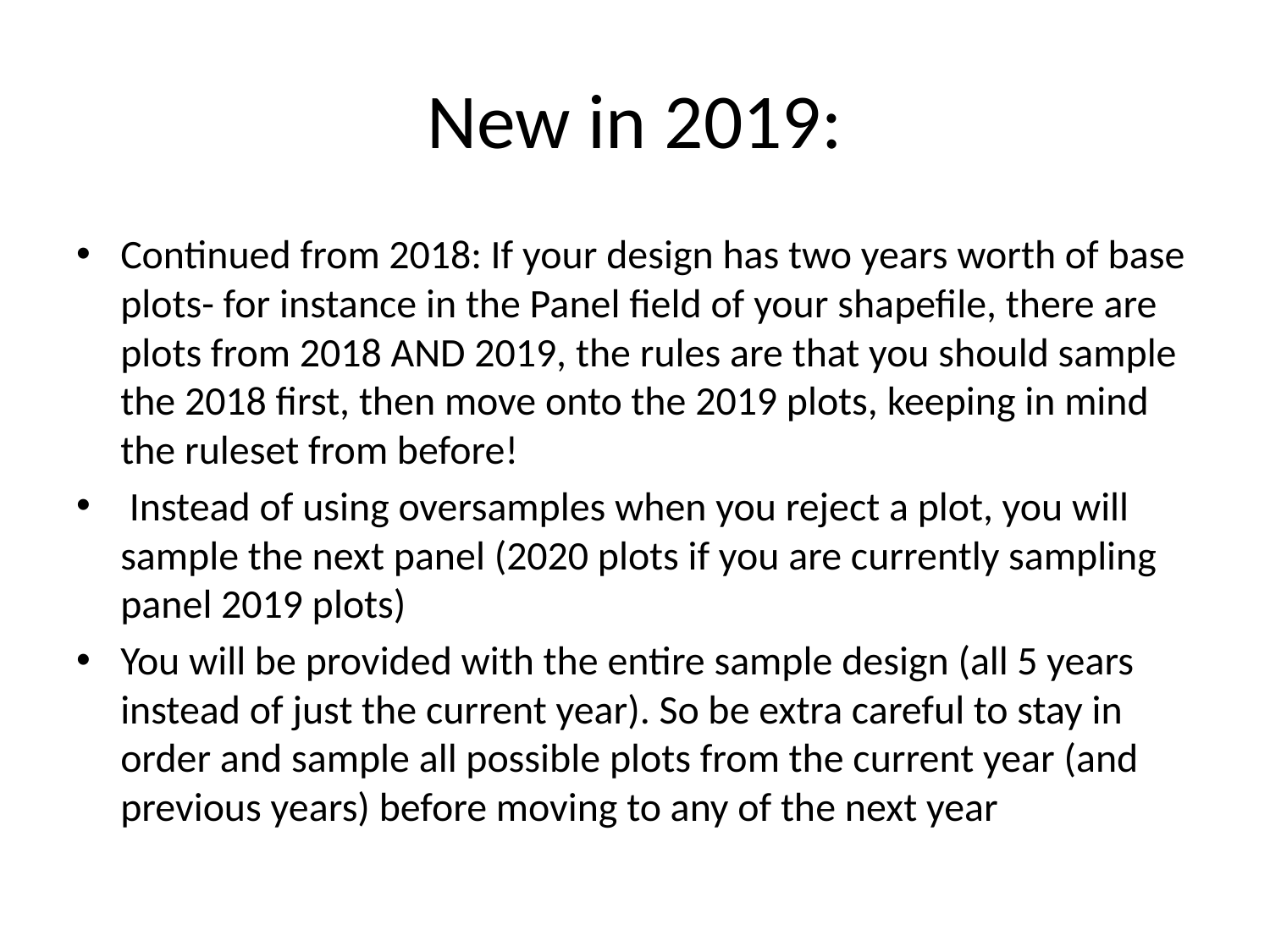

# New in 2019:
Continued from 2018: If your design has two years worth of base plots- for instance in the Panel field of your shapefile, there are plots from 2018 AND 2019, the rules are that you should sample the 2018 first, then move onto the 2019 plots, keeping in mind the ruleset from before!
 Instead of using oversamples when you reject a plot, you will sample the next panel (2020 plots if you are currently sampling panel 2019 plots)
You will be provided with the entire sample design (all 5 years instead of just the current year). So be extra careful to stay in order and sample all possible plots from the current year (and previous years) before moving to any of the next year